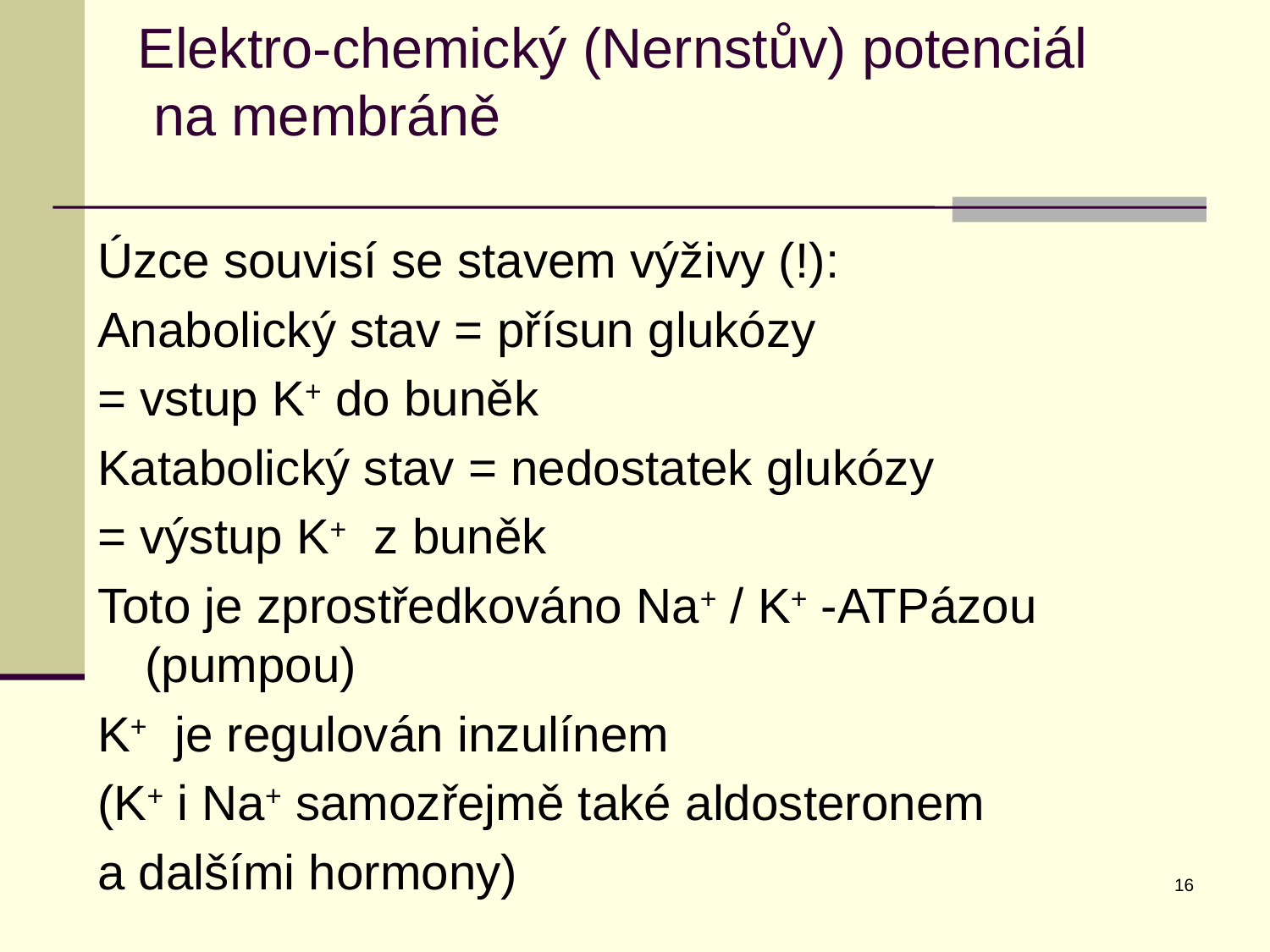

# Elektro-chemický (Nernstův) potenciál na membráně
Úzce souvisí se stavem výživy (!):
Anabolický stav = přísun glukózy
= vstup K+ do buněk
Katabolický stav = nedostatek glukózy
= výstup K+  z buněk
Toto je zprostředkováno Na+ / K+ -ATPázou (pumpou)
K+  je regulován inzulínem
(K+ i Na+ samozřejmě také aldosteronem
a dalšími hormony)
16